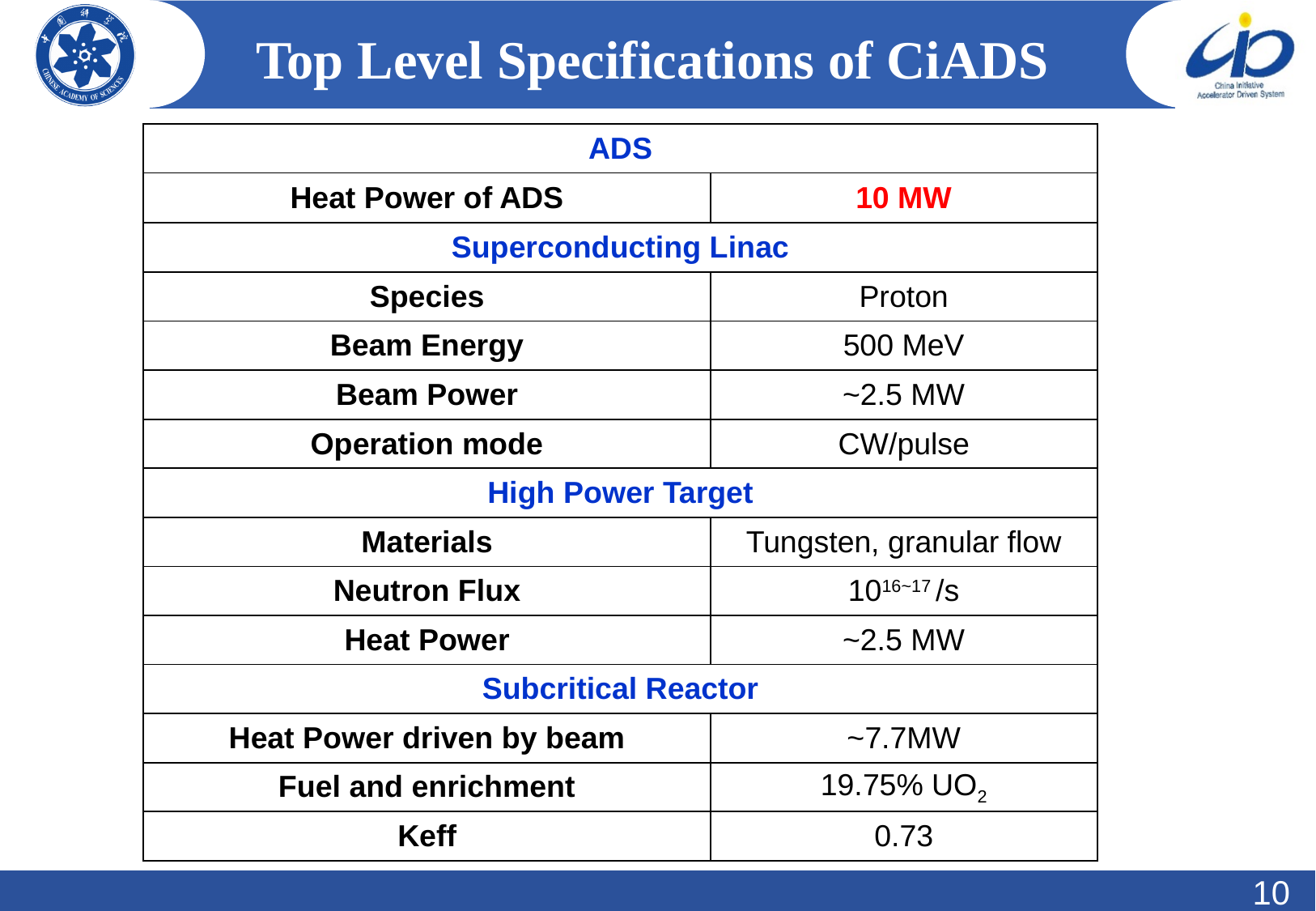

# Top Level Specifications of CiADS
| ADS |  |
| --- | --- |
| Heat Power of ADS | 10 MW |
| Superconducting Linac |  |
| Species | Proton |
| Beam Energy | 500 MeV |
| Beam Power | ~2.5 MW |
| Operation mode | CW/pulse |
| High Power Target |  |
| Materials | Tungsten, granular flow |
| Neutron Flux | 1016~17 /s |
| Heat Power | ~2.5 MW |
| Subcritical Reactor |  |
| Heat Power driven by beam | ~7.7MW |
| Fuel and enrichment | 19.75% UO2 |
| Keff | 0.73 |